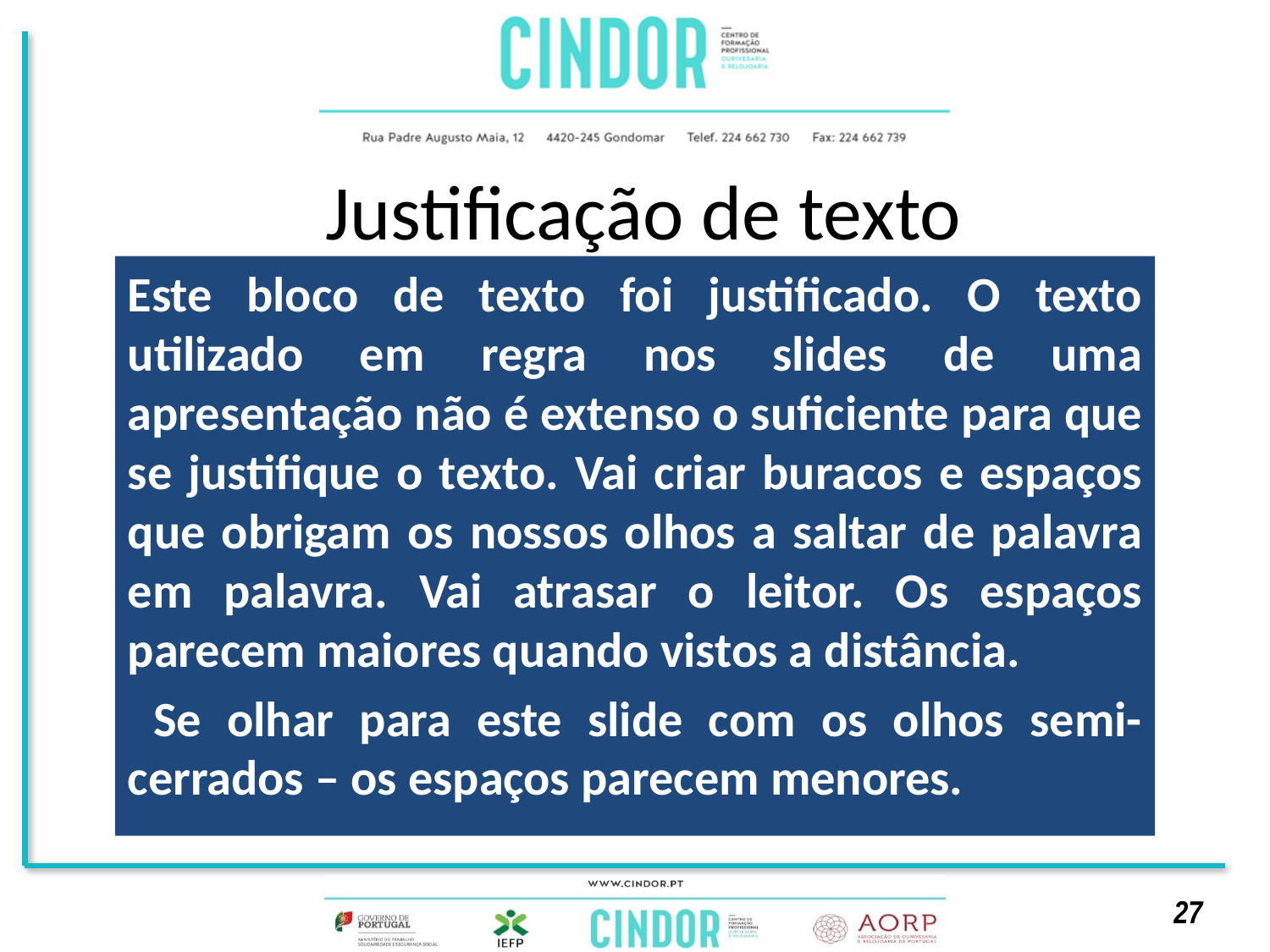

# Justificação de texto
Este bloco de texto foi justificado. O texto utilizado em regra nos slides de uma apresentação não é extenso o suficiente para que se justifique o texto. Vai criar buracos e espaços que obrigam os nossos olhos a saltar de palavra em palavra. Vai atrasar o leitor. Os espaços parecem maiores quando vistos a distância.
 Se olhar para este slide com os olhos semi-cerrados – os espaços parecem menores.